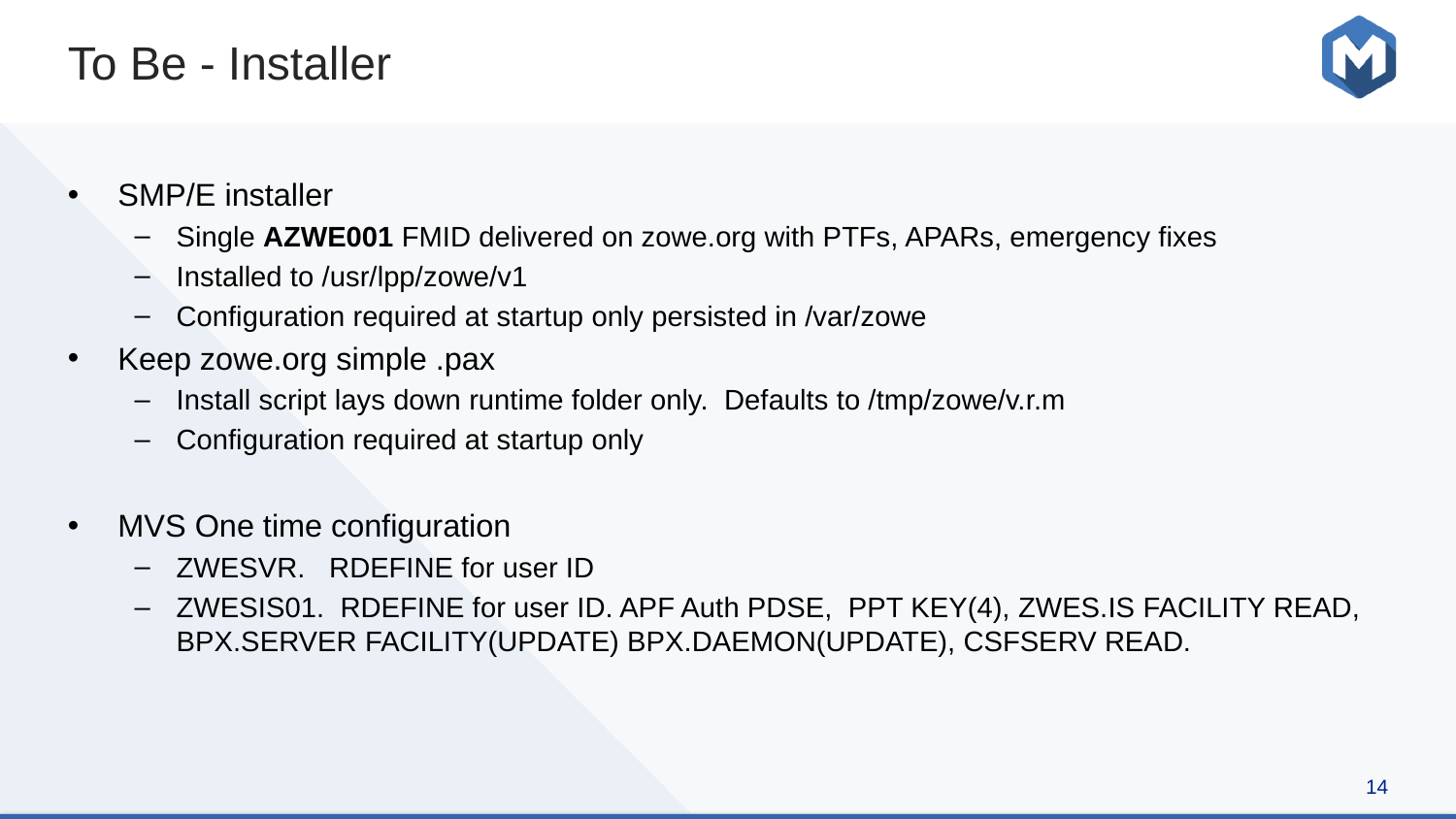

# To Be - Installer
SMP/E installer
Single AZWE001 FMID delivered on zowe.org with PTFs, APARs, emergency fixes
Installed to /usr/lpp/zowe/v1
Configuration required at startup only persisted in /var/zowe
Keep zowe.org simple .pax
Install script lays down runtime folder only.  Defaults to /tmp/zowe/v.r.m
Configuration required at startup only

MVS One time configuration
ZWESVR.   RDEFINE for user ID
ZWESIS01.  RDEFINE for user ID. APF Auth PDSE,  PPT KEY(4), ZWES.IS FACILITY READ, BPX.SERVER FACILITY(UPDATE) BPX.DAEMON(UPDATE), CSFSERV READ.

14